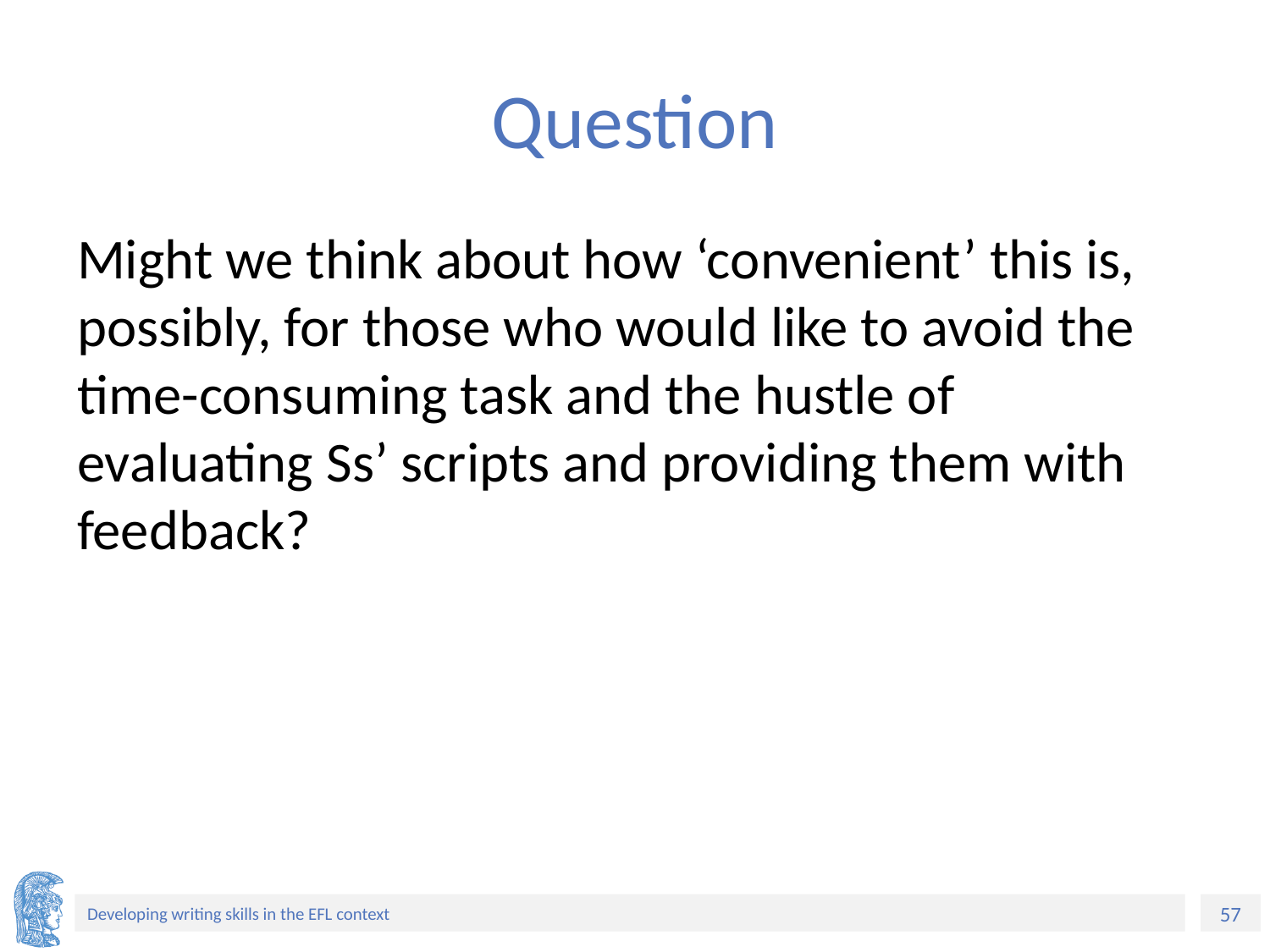

# Question
Might we think about how ‘convenient’ this is, possibly, for those who would like to avoid the time-consuming task and the hustle of evaluating Ss’ scripts and providing them with feedback?